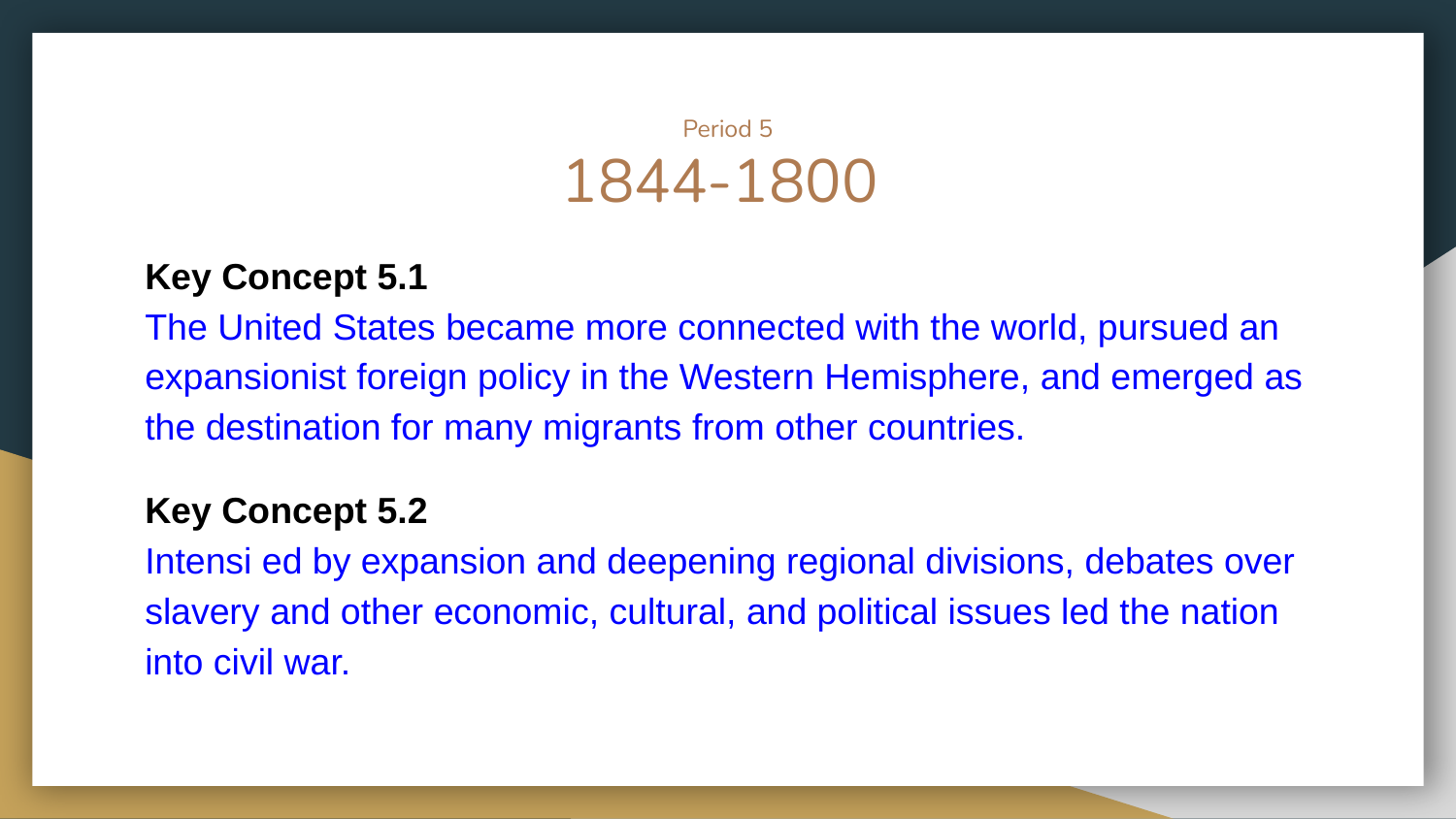

# Period 5
1844-1800
Key Concept 5.1
The United States became more connected with the world, pursued an expansionist foreign policy in the Western Hemisphere, and emerged as the destination for many migrants from other countries.

Key Concept 5.2
Intensi ed by expansion and deepening regional divisions, debates over slavery and other economic, cultural, and political issues led the nation into civil war.